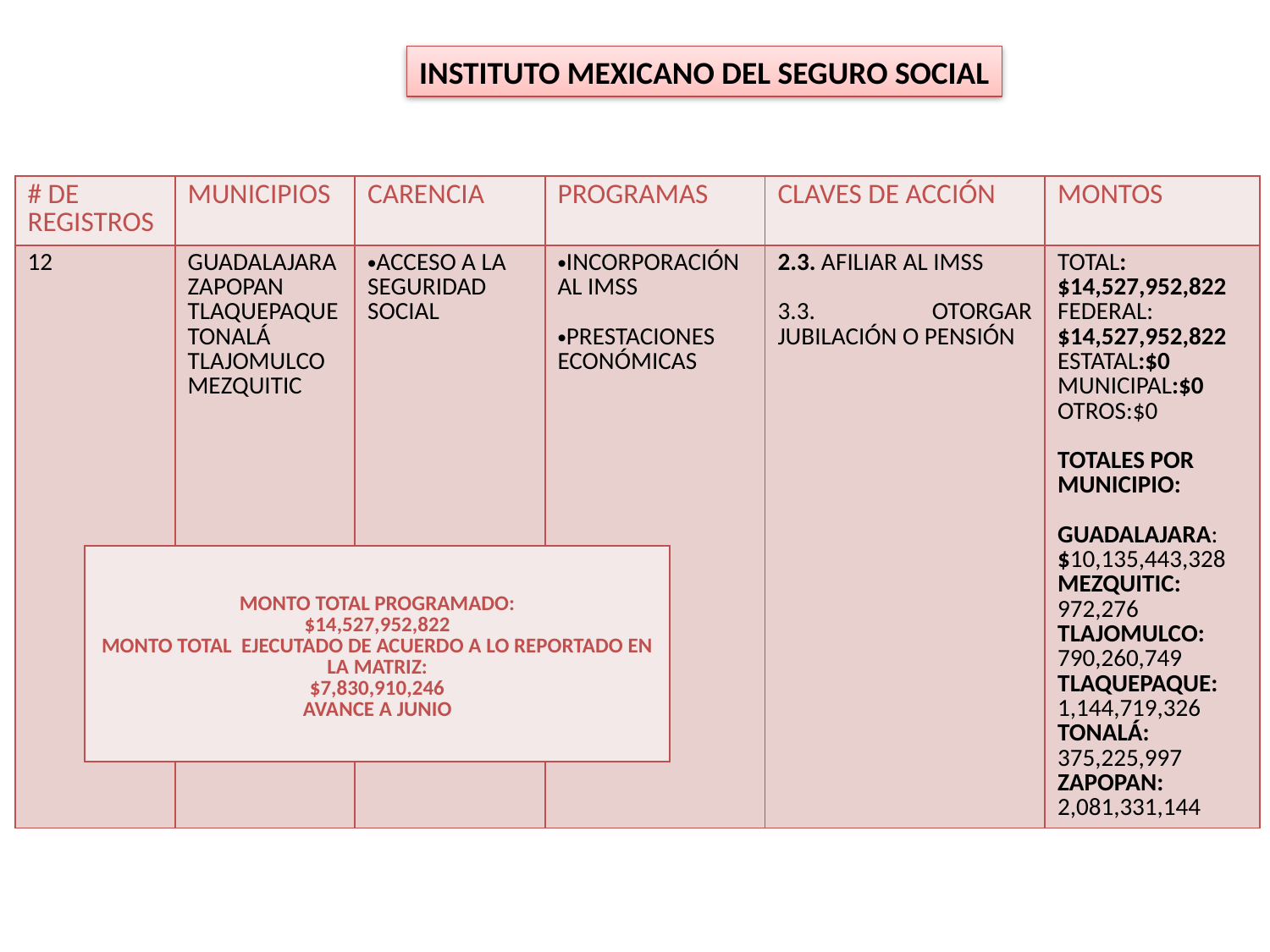

INSTITUTO MEXICANO DEL SEGURO SOCIAL
| # DE REGISTROS | MUNICIPIOS | CARENCIA | PROGRAMAS | CLAVES DE ACCIÓN | MONTOS |
| --- | --- | --- | --- | --- | --- |
| 12 | GUADALAJARA ZAPOPAN TLAQUEPAQUE TONALÁ TLAJOMULCO MEZQUITIC | ACCESO A LA SEGURIDAD SOCIAL | INCORPORACIÓN AL IMSS PRESTACIONES ECONÓMICAS | 2.3. AFILIAR AL IMSS 3.3. OTORGAR JUBILACIÓN O PENSIÓN | TOTAL: $14,527,952,822 FEDERAL: $14,527,952,822 ESTATAL:$0 MUNICIPAL:$0 OTROS:$0 TOTALES POR MUNICIPIO: GUADALAJARA: $10,135,443,328 MEZQUITIC: 972,276 TLAJOMULCO: 790,260,749 TLAQUEPAQUE: 1,144,719,326 TONALÁ: 375,225,997 ZAPOPAN: 2,081,331,144 |
| MONTO TOTAL PROGRAMADO: $14,527,952,822 MONTO TOTAL EJECUTADO DE ACUERDO A LO REPORTADO EN LA MATRIZ: $7,830,910,246 AVANCE A JUNIO |
| --- |